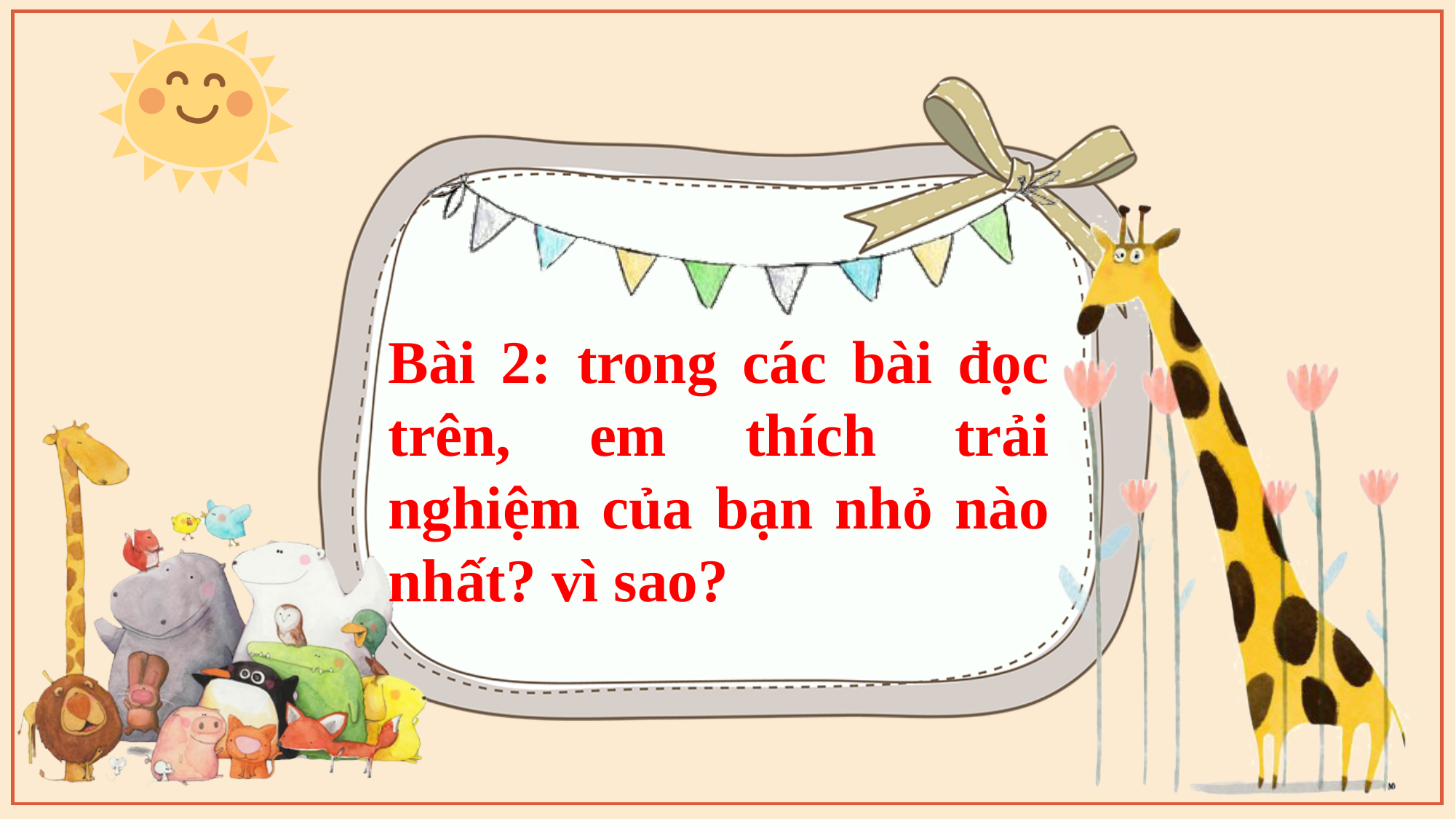

Bài 2: trong các bài đọc trên, em thích trải nghiệm của bạn nhỏ nào nhất? vì sao?